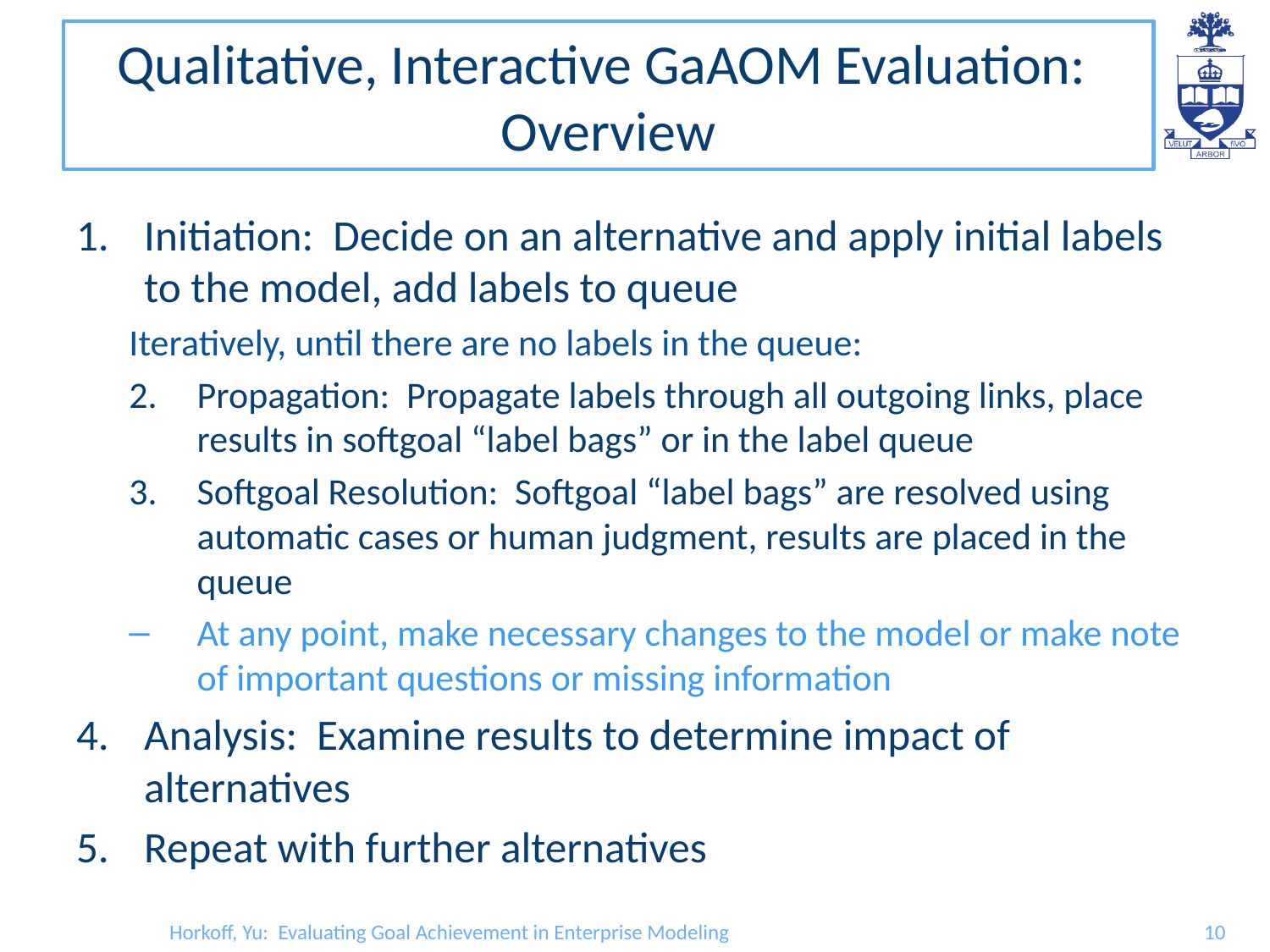

# Qualitative, Interactive GaAOM Evaluation:  Overview
Initiation:  Decide on an alternative and apply initial labels to the model, add labels to queue
Iteratively, until there are no labels in the queue:
Propagation:  Propagate labels through all outgoing links, place results in softgoal “label bags” or in the label queue
Softgoal Resolution:  Softgoal “label bags” are resolved using automatic cases or human judgment, results are placed in the queue
At any point, make necessary changes to the model or make note of important questions or missing information
Analysis:  Examine results to determine impact of alternatives
Repeat with further alternatives
Horkoff, Yu:  Evaluating Goal Achievement in Enterprise Modeling
10